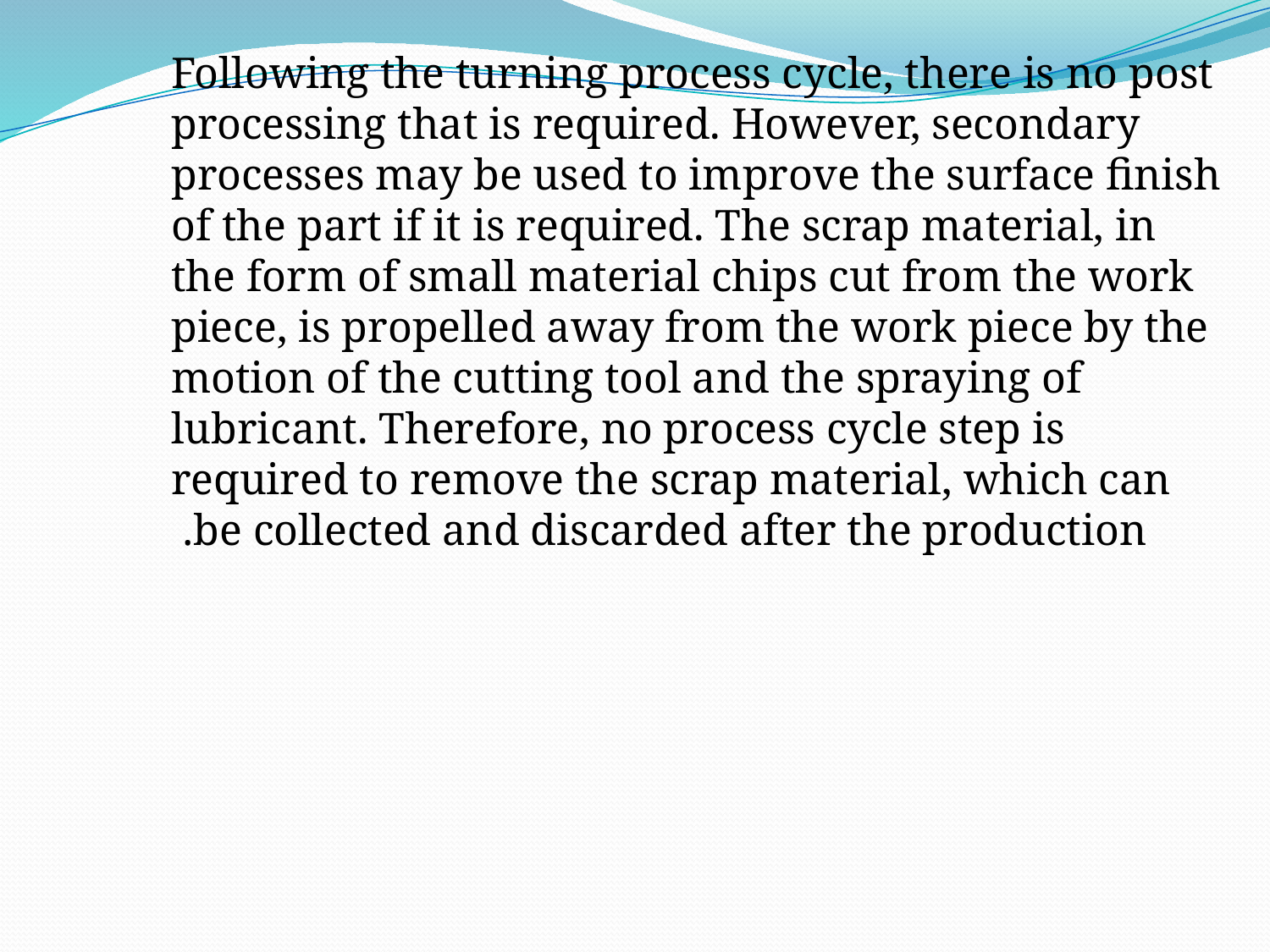

Following the turning process cycle, there is no post processing that is required. However, secondary processes may be used to improve the surface finish of the part if it is required. The scrap material, in the form of small material chips cut from the work piece, is propelled away from the work piece by the motion of the cutting tool and the spraying of lubricant. Therefore, no process cycle step is required to remove the scrap material, which can be collected and discarded after the production.